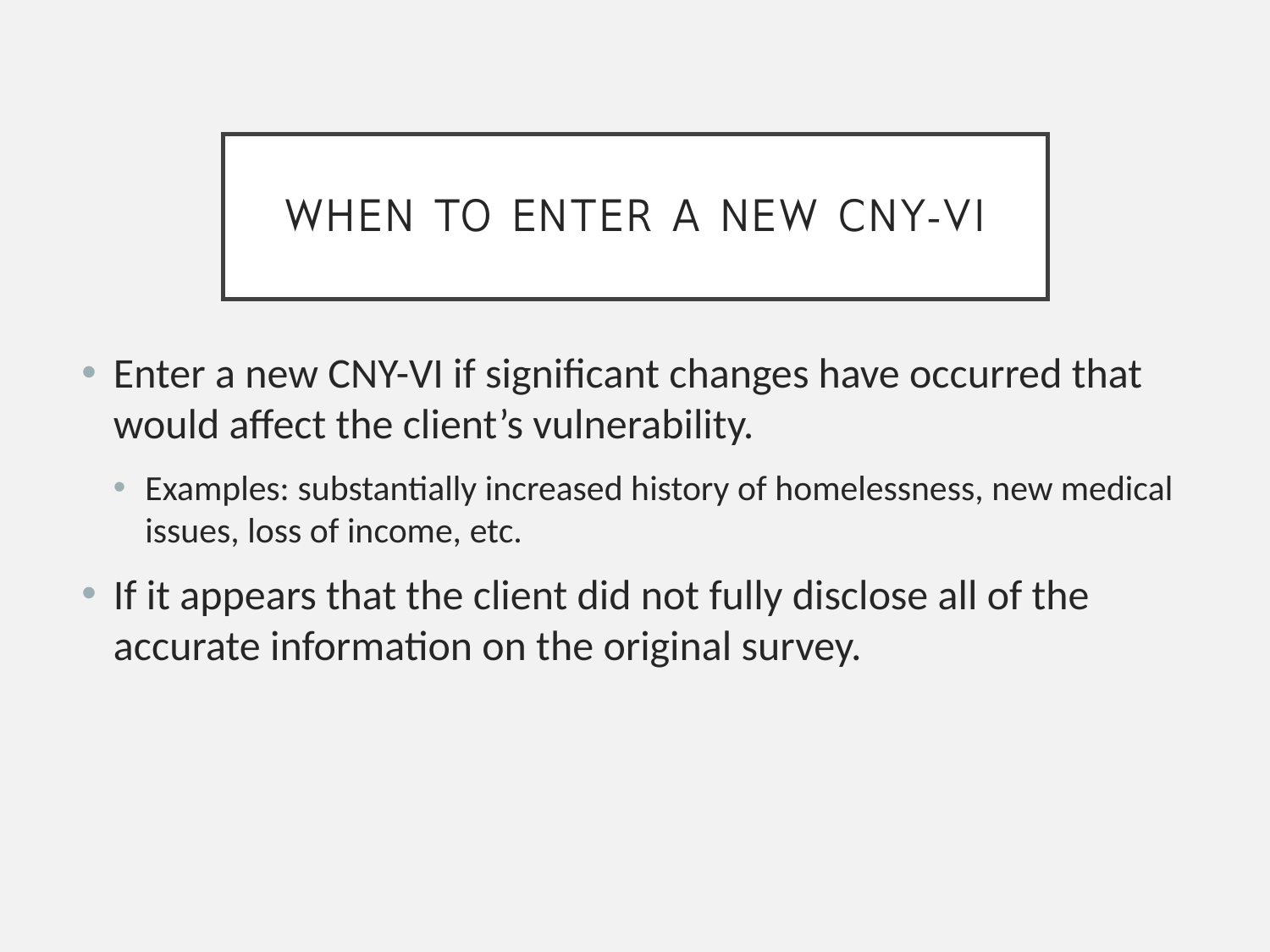

# When to enter a new CNY-VI
Enter a new CNY-VI if significant changes have occurred that would affect the client’s vulnerability.
Examples: substantially increased history of homelessness, new medical issues, loss of income, etc.
If it appears that the client did not fully disclose all of the accurate information on the original survey.